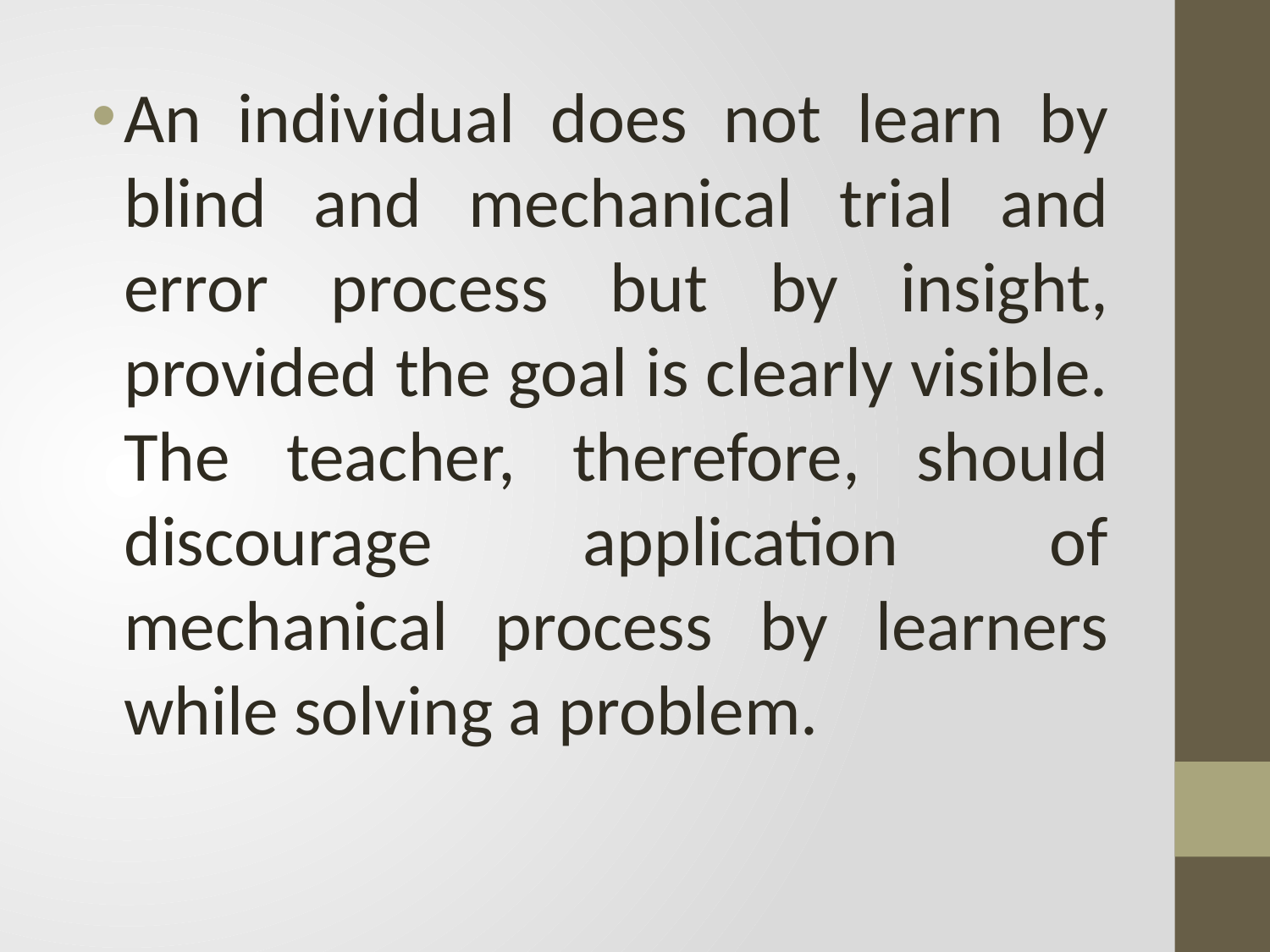

An individual does not learn by blind and mechanical trial and error process but by insight, provided the goal is clearly visible. The teacher, therefore, should discourage application of mechanical process by learners while solving a problem.